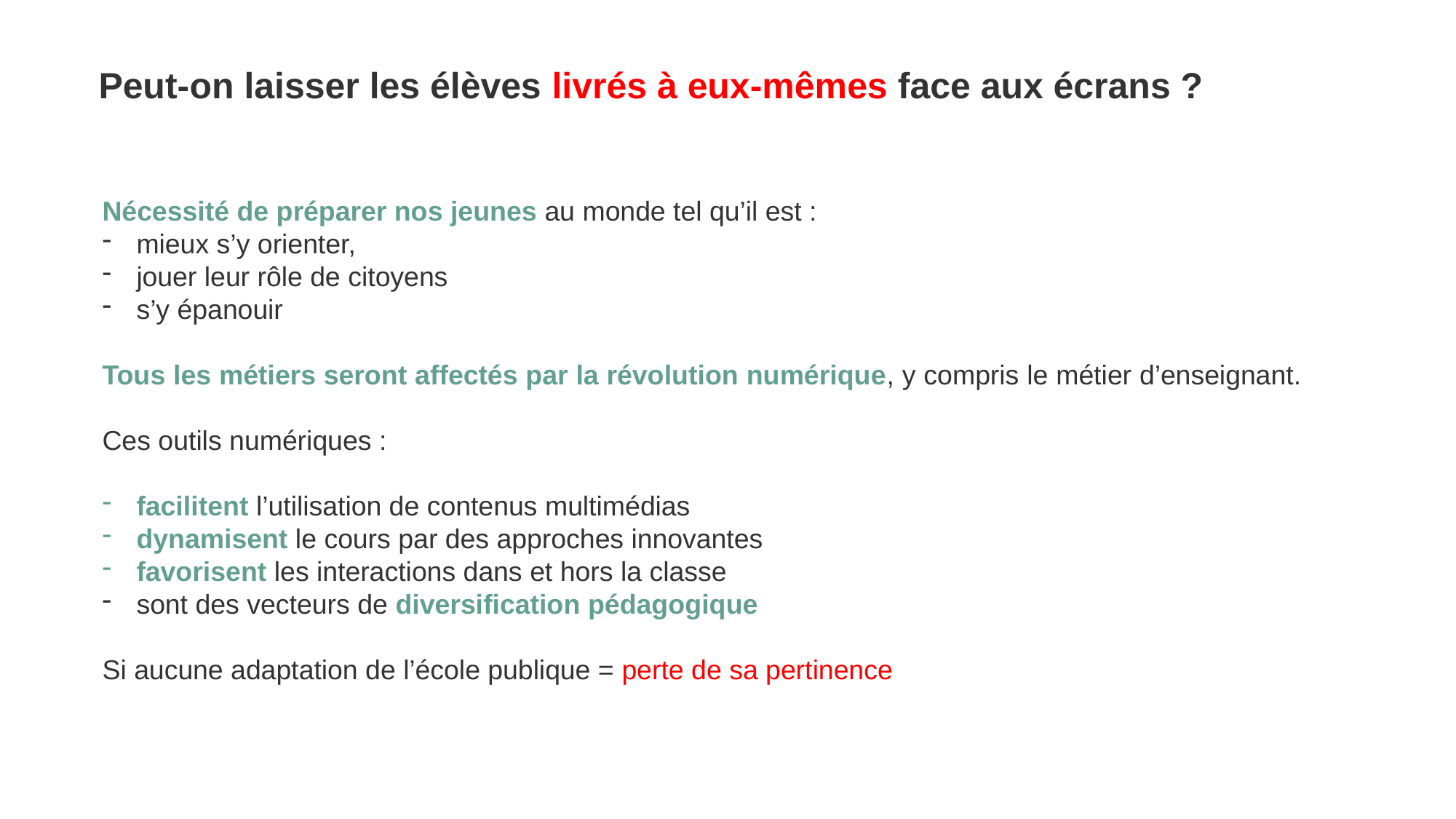

Peut-on laisser les élèves livrés à eux-mêmes face aux écrans ?

Nécessité de préparer nos jeunes au monde tel qu’il est :
mieux s’y orienter,
jouer leur rôle de citoyens
s’y épanouir

Tous les métiers seront affectés par la révolution numérique, y compris le métier d’enseignant.

Ces outils numériques :

facilitent l’utilisation de contenus multimédias
dynamisent le cours par des approches innovantes
favorisent les interactions dans et hors la classe
sont des vecteurs de diversification pédagogique

Si aucune adaptation de l’école publique = perte de sa pertinence